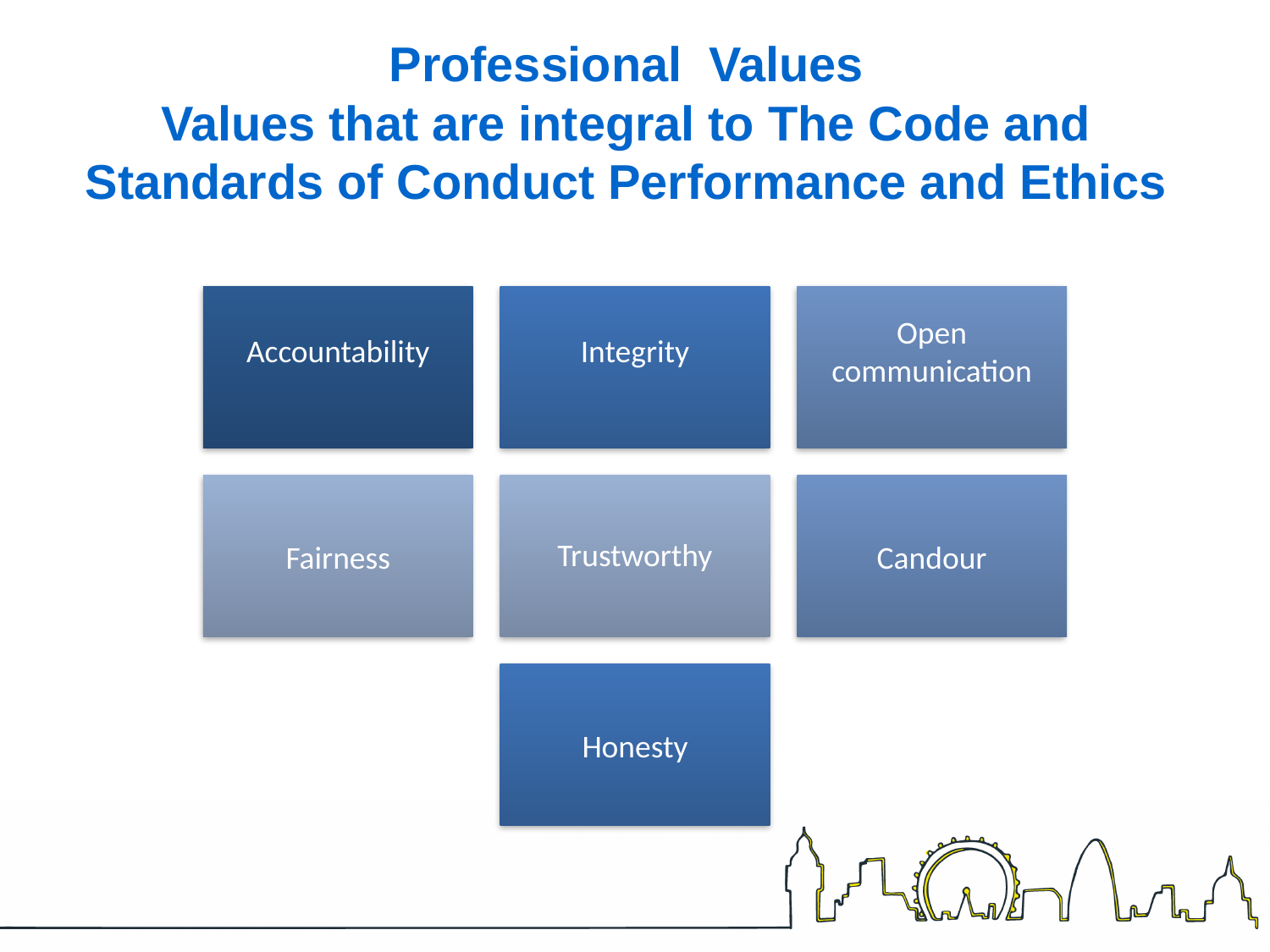

# Professional  Values Values that are integral to The Code and Standards of Conduct Performance and Ethics
Accountability

Integrity

Open communication

Fairness
Trustworthy
Candour
Honesty